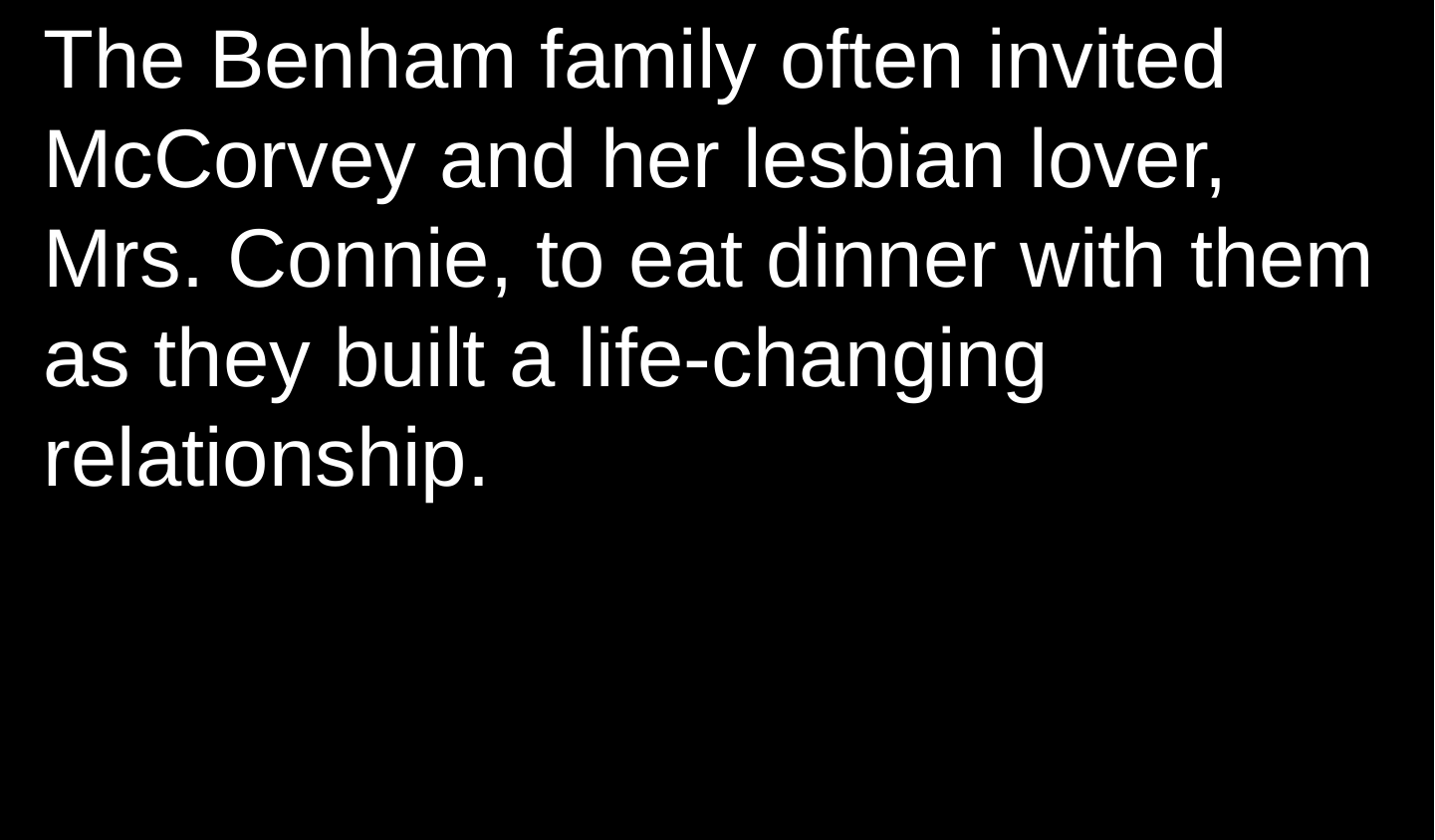

The Benham family often invited McCorvey and her lesbian lover, Mrs. Connie, to eat dinner with them as they built a life-changing relationship.